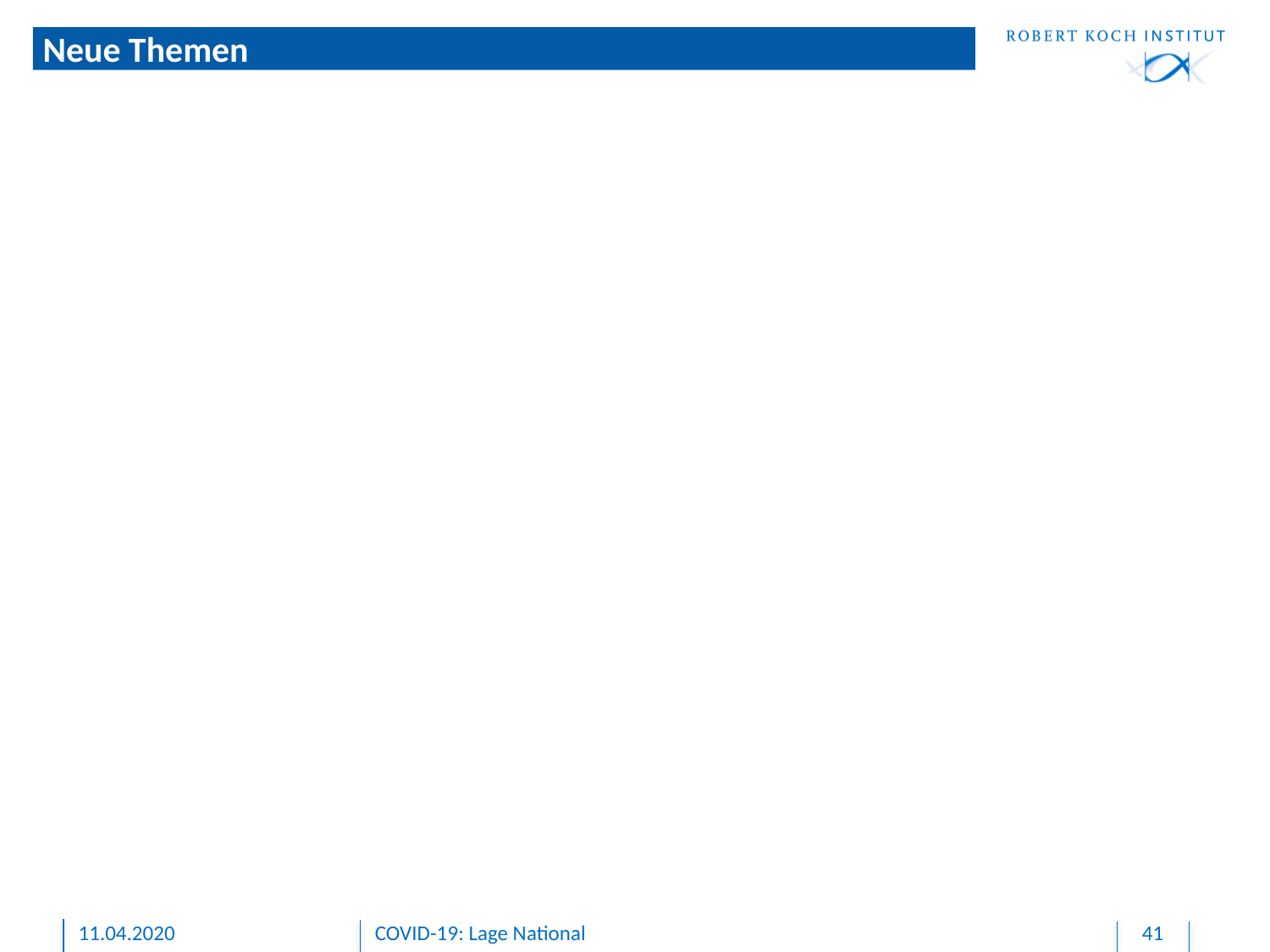

# Neue Themen
11.04.2020
COVID-19: Lage National
41